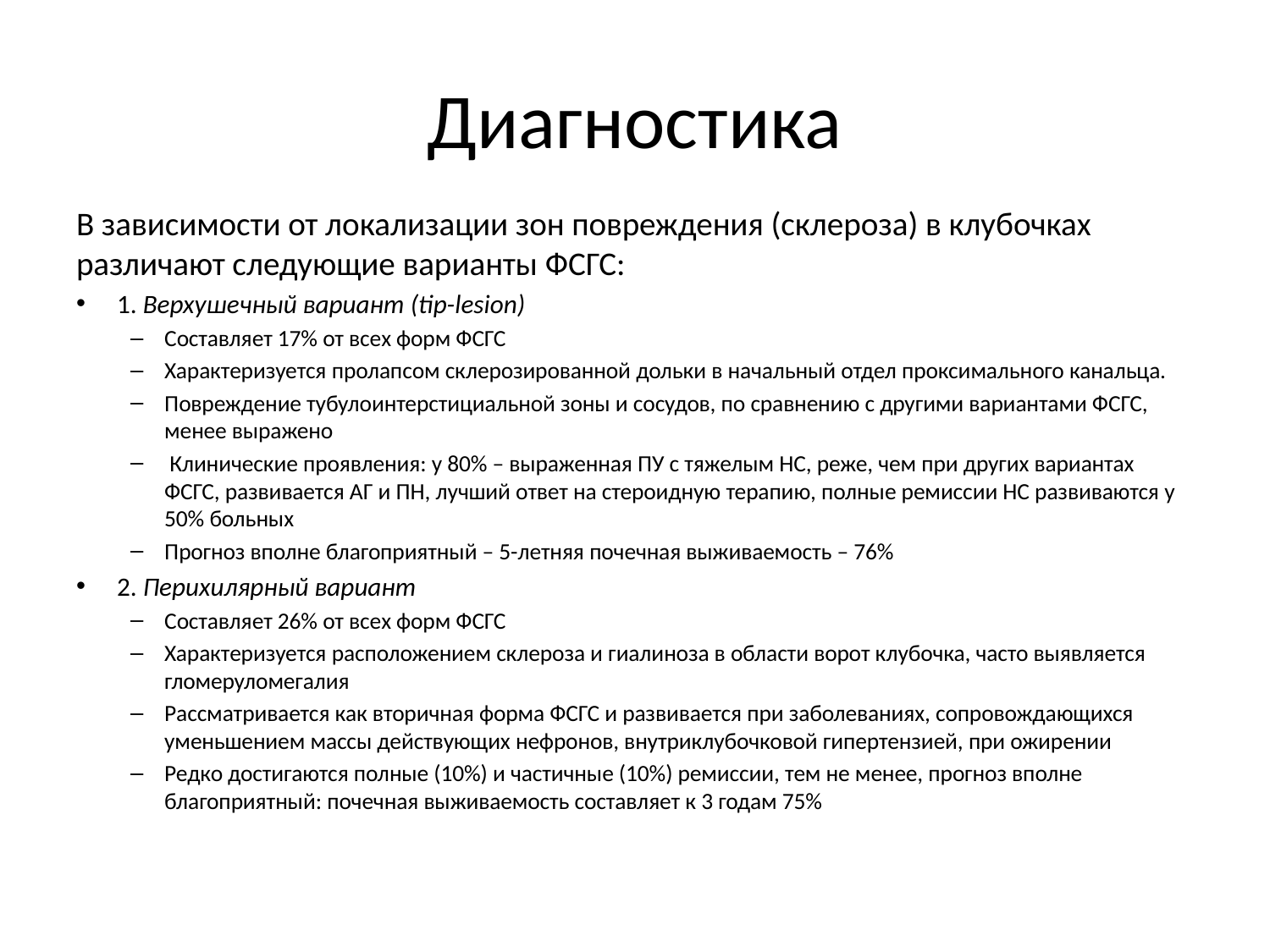

# Диагностика
В зависимости от локализации зон повреждения (склероза) в клубочках различают следующие варианты ФСГС:
1. Верхушечный вариант (tip-lesion)
Составляет 17% от всех форм ФСГС
Характеризуется пролапсом склерозированной дольки в начальный отдел проксимального канальца.
Повреждение тубулоинтерстициальной зоны и сосудов, по сравнению с другими вариантами ФСГС, менее выражено
 Клинические проявления: у 80% – выраженная ПУ с тяжелым НС, реже, чем при других вариантах ФСГС, развивается АГ и ПН, лучший ответ на стероидную терапию, полные ремиссии НС развиваются у 50% больных
Прогноз вполне благоприятный – 5-летняя почечная выживаемость – 76%
2. Перихилярный вариант
Составляет 26% от всех форм ФСГС
Характеризуется расположением склероза и гиалиноза в области ворот клубочка, часто выявляется гломеруломегалия
Рассматривается как вторичная форма ФСГС и развивается при заболеваниях, сопровождающихся уменьшением массы действующих нефронов, внутриклубочковой гипертензией, при ожирении
Редко достигаются полные (10%) и частичные (10%) ремиссии, тем не менее, прогноз вполне благоприятный: почечная выживаемость составляет к 3 годам 75%